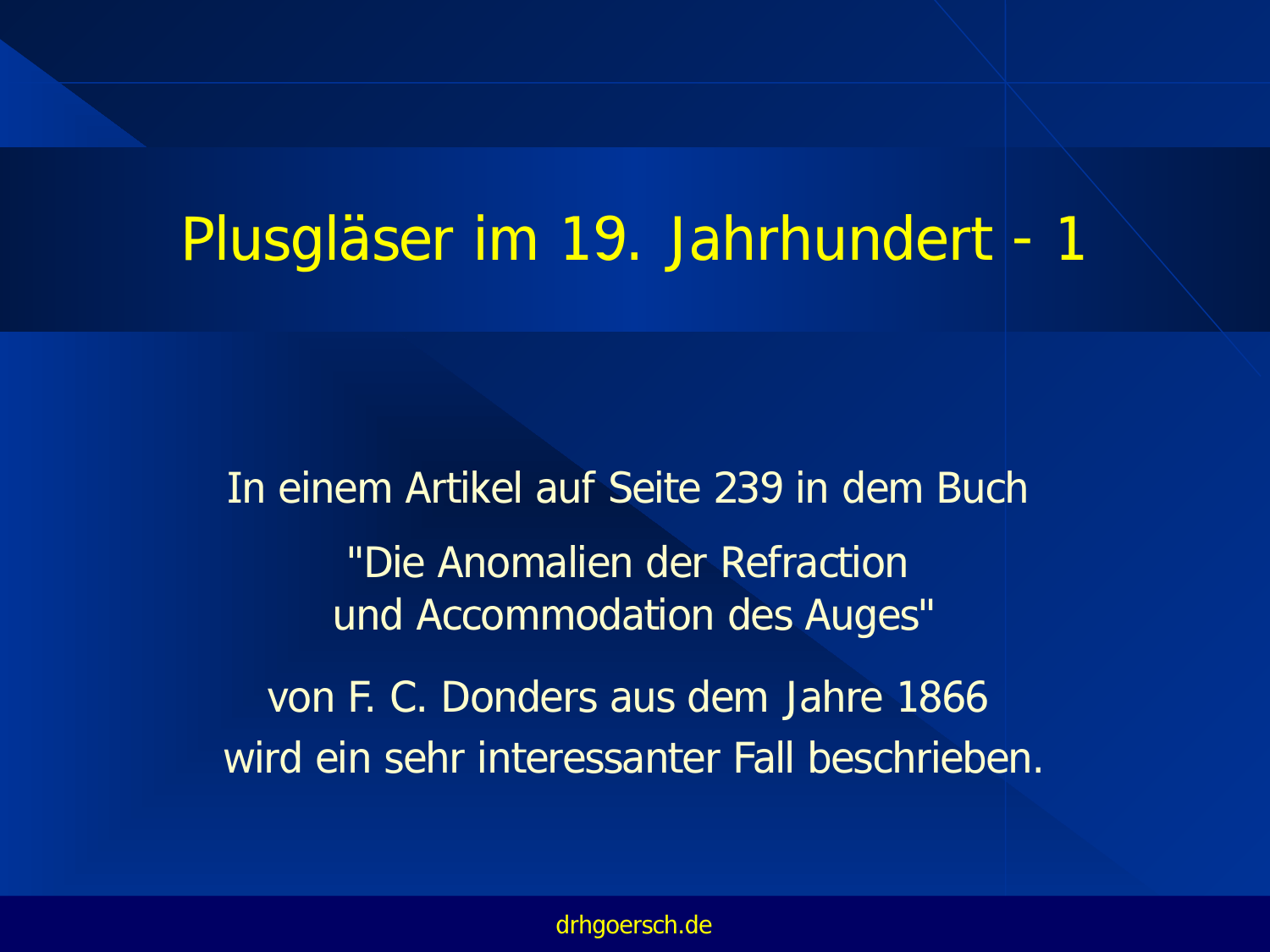

Plusgläser im 19. Jahrhundert - 1
In einem Artikel auf Seite 239 in dem Buch
"Die Anomalien der Refraction
und Accommodation des Auges"
von F. C. Donders aus dem Jahre 1866
wird ein sehr interessanter Fall beschrieben.

drhgoersch.de